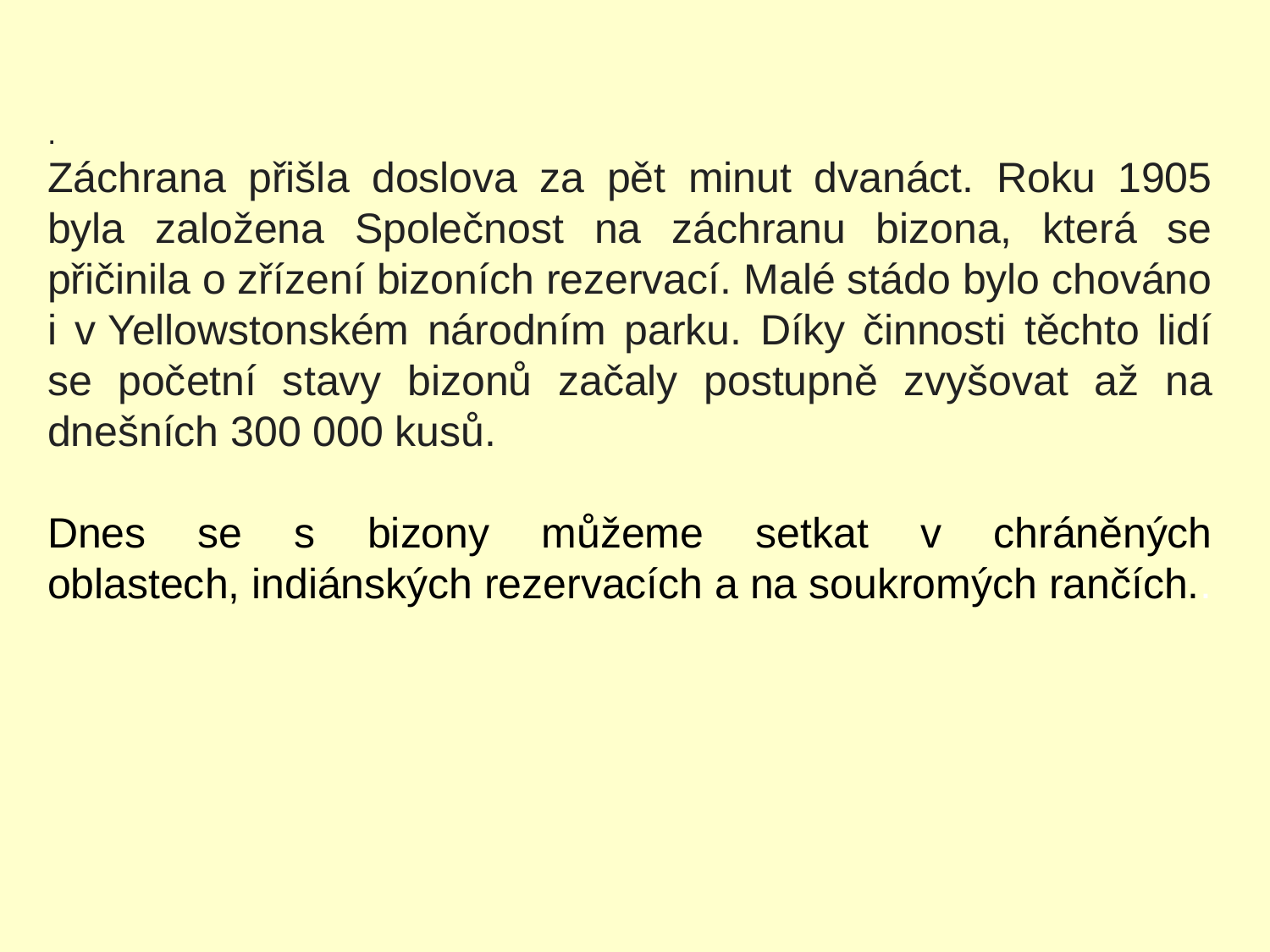

.
Záchrana přišla doslova za pět minut dvanáct. Roku 1905 byla založena Společnost na záchranu bizona, která se přičinila o zřízení bizoních rezervací. Malé stádo bylo chováno i v Yellowstonském národním parku. Díky činnosti těchto lidí se početní stavy bizonů začaly postupně zvyšovat až na dnešních 300 000 kusů.

Dnes se s bizony můžeme setkat v chráněných oblastech, indiánských rezervacích a na soukromých rančích..